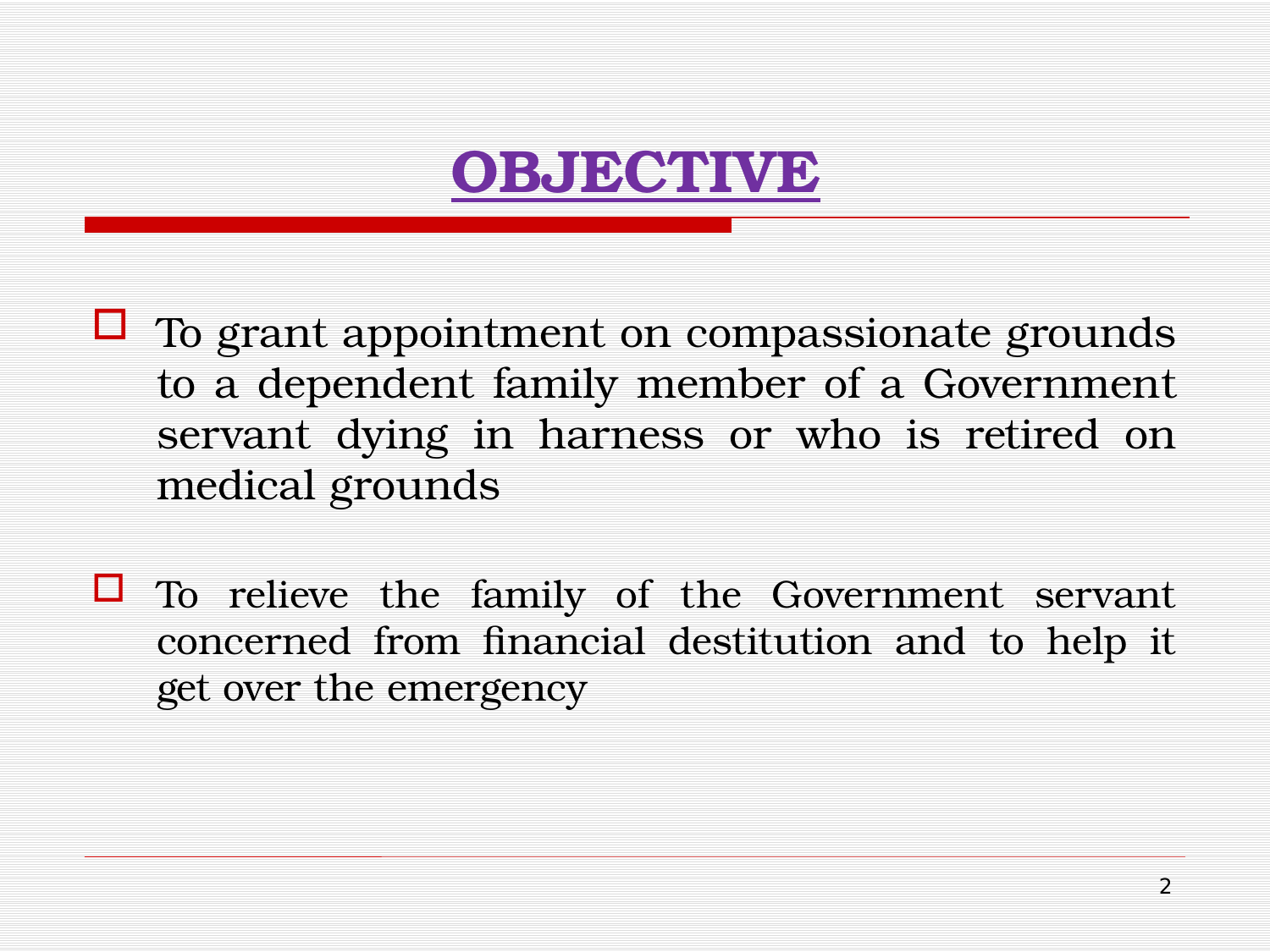

# OBJECTIVE

To grant appointment on compassionate grounds to a dependent family member of a Government servant dying in harness or who is retired on medical grounds

To relieve the family of the Government servant concerned from financial destitution and to help it get over the emergency
2